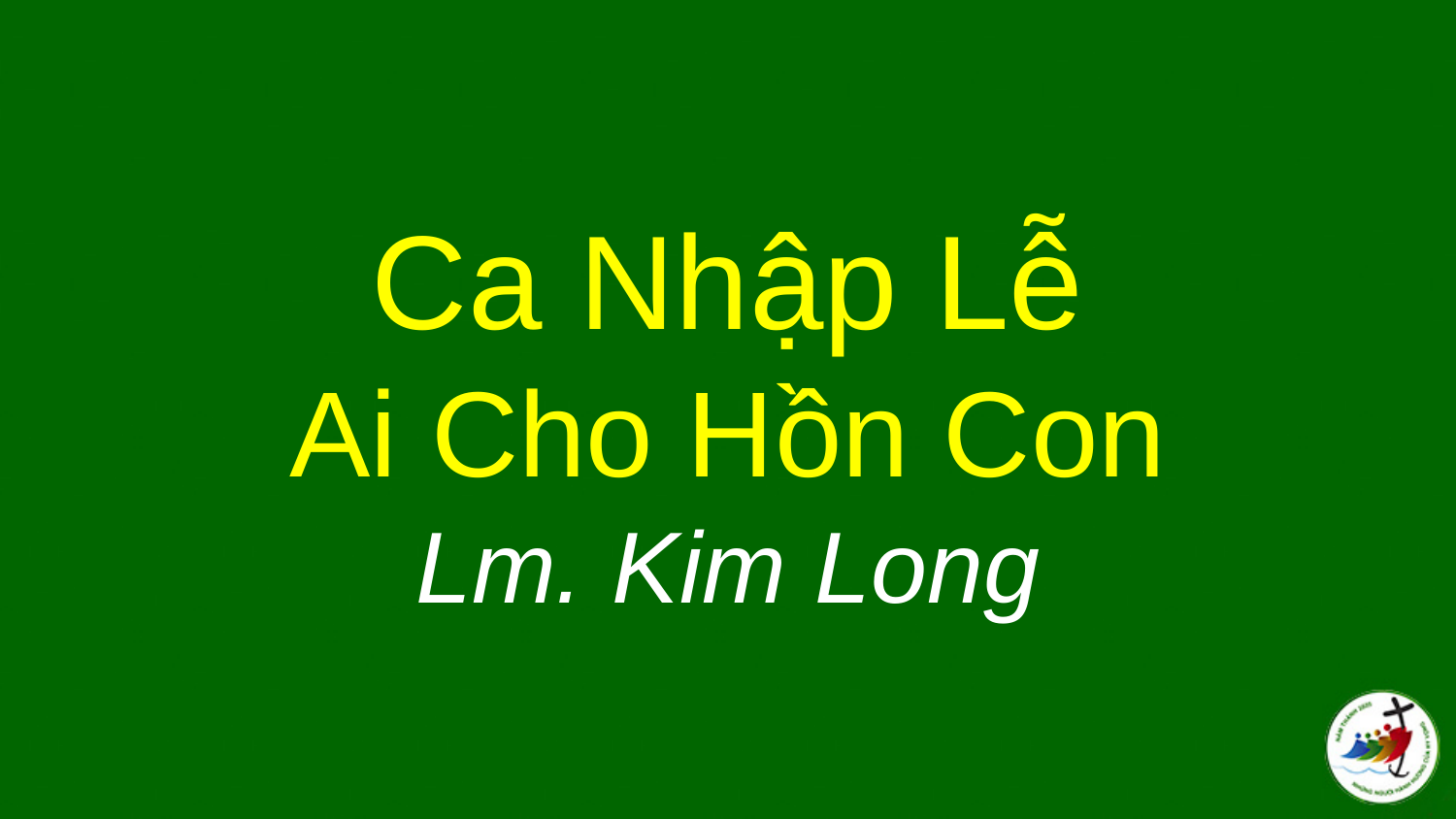

# Ca Nhập Lễ Ai Cho Hồn Con Lm. Kim Long